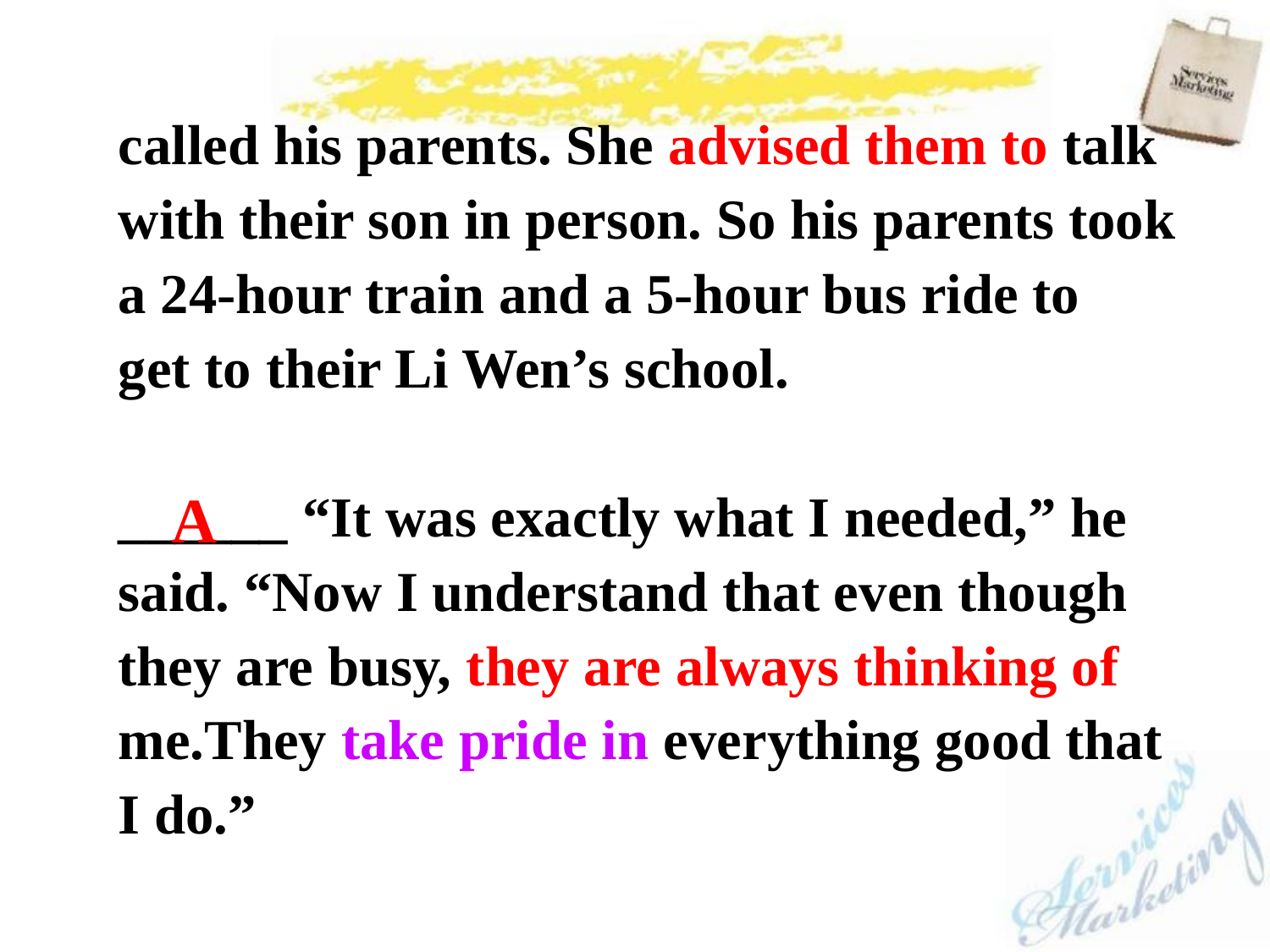

called his parents. She advised them to talk
with their son in person. So his parents took a 24-hour train and a 5-hour bus ride to
get to their Li Wen’s school.

______ “It was exactly what I needed,” he said. “Now I understand that even though they are busy, they are always thinking of me.They take pride in everything good that I do.”
A